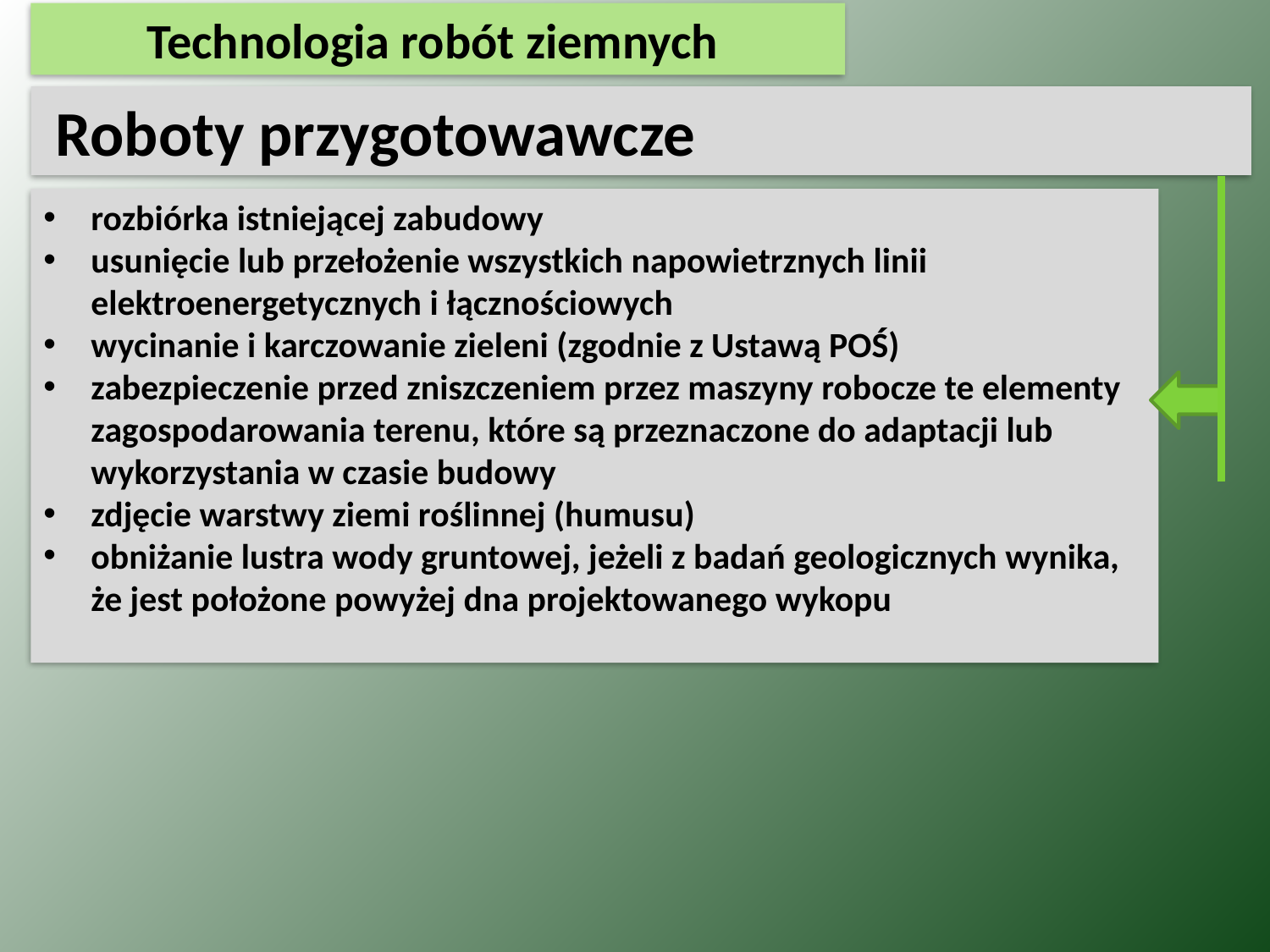

Technologia robót ziemnych
 Roboty przygotowawcze
rozbiórka istniejącej zabudowy
usunięcie lub przełożenie wszystkich napowietrznych linii elektroenergetycznych i łącznościowych
wycinanie i karczowanie zieleni (zgodnie z Ustawą POŚ)
zabezpieczenie przed zniszczeniem przez maszyny robocze te elementy zagospodarowania terenu, które są przeznaczone do adaptacji lub wykorzystania w czasie budowy
zdjęcie warstwy ziemi roślinnej (humusu)
obniżanie lustra wody gruntowej, jeżeli z badań geologicznych wynika, że jest położone powyżej dna projektowanego wykopu